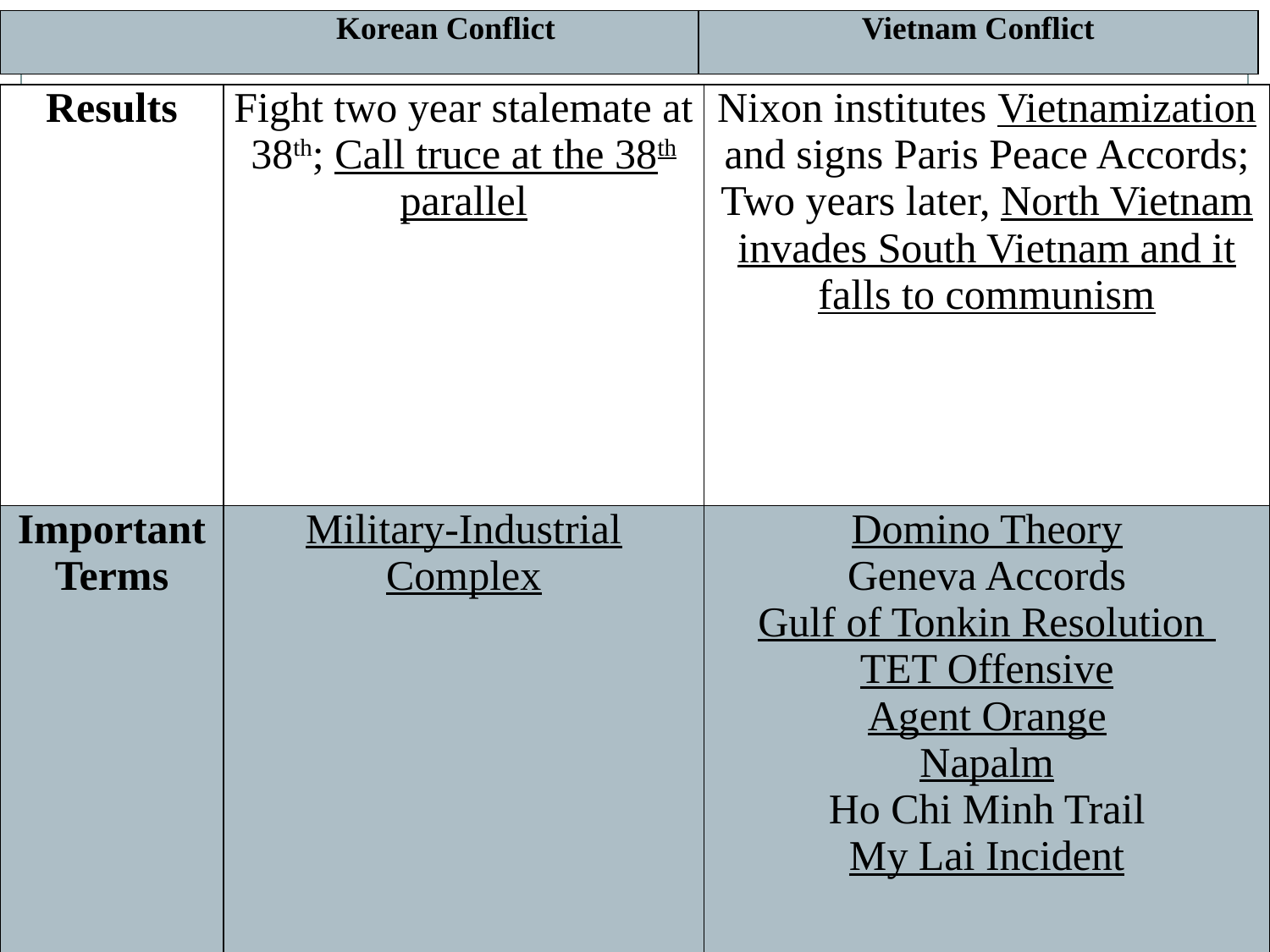

| Korean Conflict | Vietnam Conflict |
| --- | --- |
| Results | Fight two year stalemate at 38th; Call truce at the 38th parallel | Nixon institutes Vietnamization and signs Paris Peace Accords; Two years later, North Vietnam invades South Vietnam and it falls to communism |
| --- | --- | --- |
| Important Terms | Military-Industrial Complex | Domino Theory Geneva Accords Gulf of Tonkin Resolution TET Offensive Agent Orange Napalm Ho Chi Minh Trail My Lai Incident |